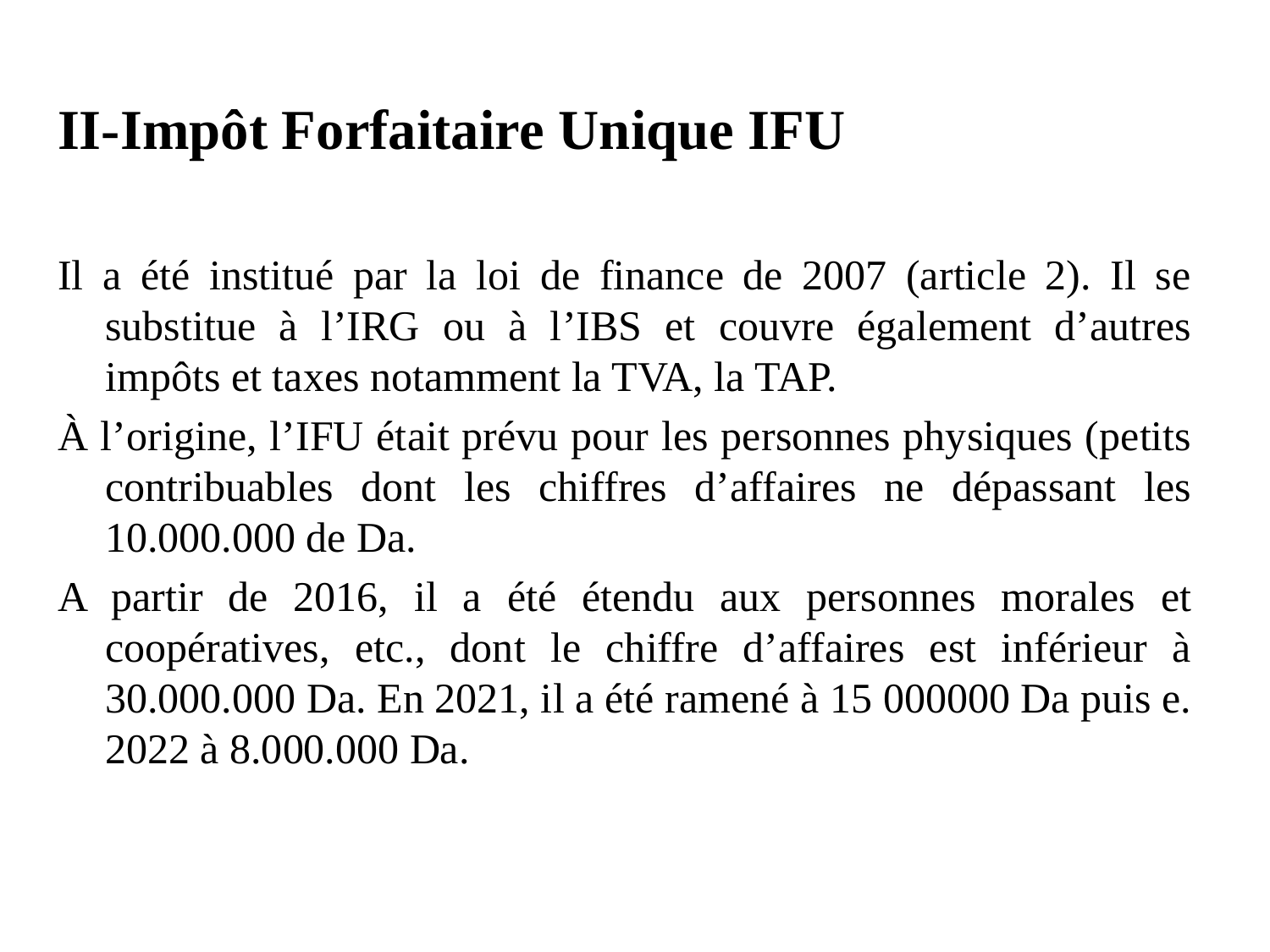

II-Impôt Forfaitaire Unique IFU

Il a été institué par la loi de finance de 2007 (article 2). Il se substitue à l’IRG ou à l’IBS et couvre également d’autres impôts et taxes notamment la TVA, la TAP.
À l’origine, l’IFU était prévu pour les personnes physiques (petits contribuables dont les chiffres d’affaires ne dépassant les 10.000.000 de Da.
A partir de 2016, il a été étendu aux personnes morales et coopératives, etc., dont le chiffre d’affaires est inférieur à 30.000.000 Da. En 2021, il a été ramené à 15 000000 Da puis e. 2022 à 8.000.000 Da.